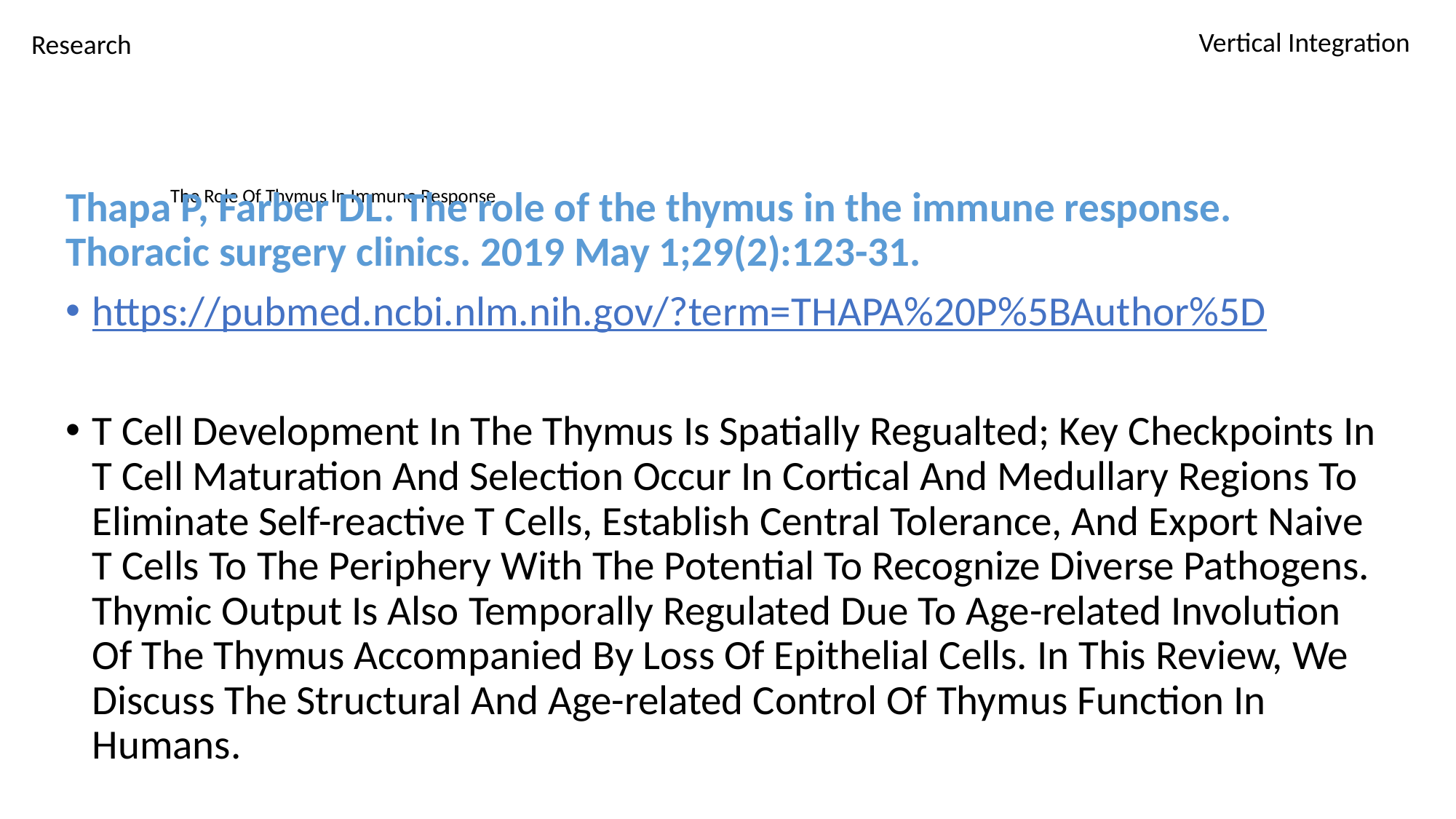

Vertical Integration
Research
# The Role Of Thymus In Immune Response
Thapa P, Farber DL. The role of the thymus in the immune response. Thoracic surgery clinics. 2019 May 1;29(2):123-31.
https://pubmed.ncbi.nlm.nih.gov/?term=THAPA%20P%5BAuthor%5D

T Cell Development In The Thymus Is Spatially Regualted; Key Checkpoints In T Cell Maturation And Selection Occur In Cortical And Medullary Regions To Eliminate Self-reactive T Cells, Establish Central Tolerance, And Export Naive T Cells To The Periphery With The Potential To Recognize Diverse Pathogens. Thymic Output Is Also Temporally Regulated Due To Age-related Involution Of The Thymus Accompanied By Loss Of Epithelial Cells. In This Review, We Discuss The Structural And Age-related Control Of Thymus Function In Humans.